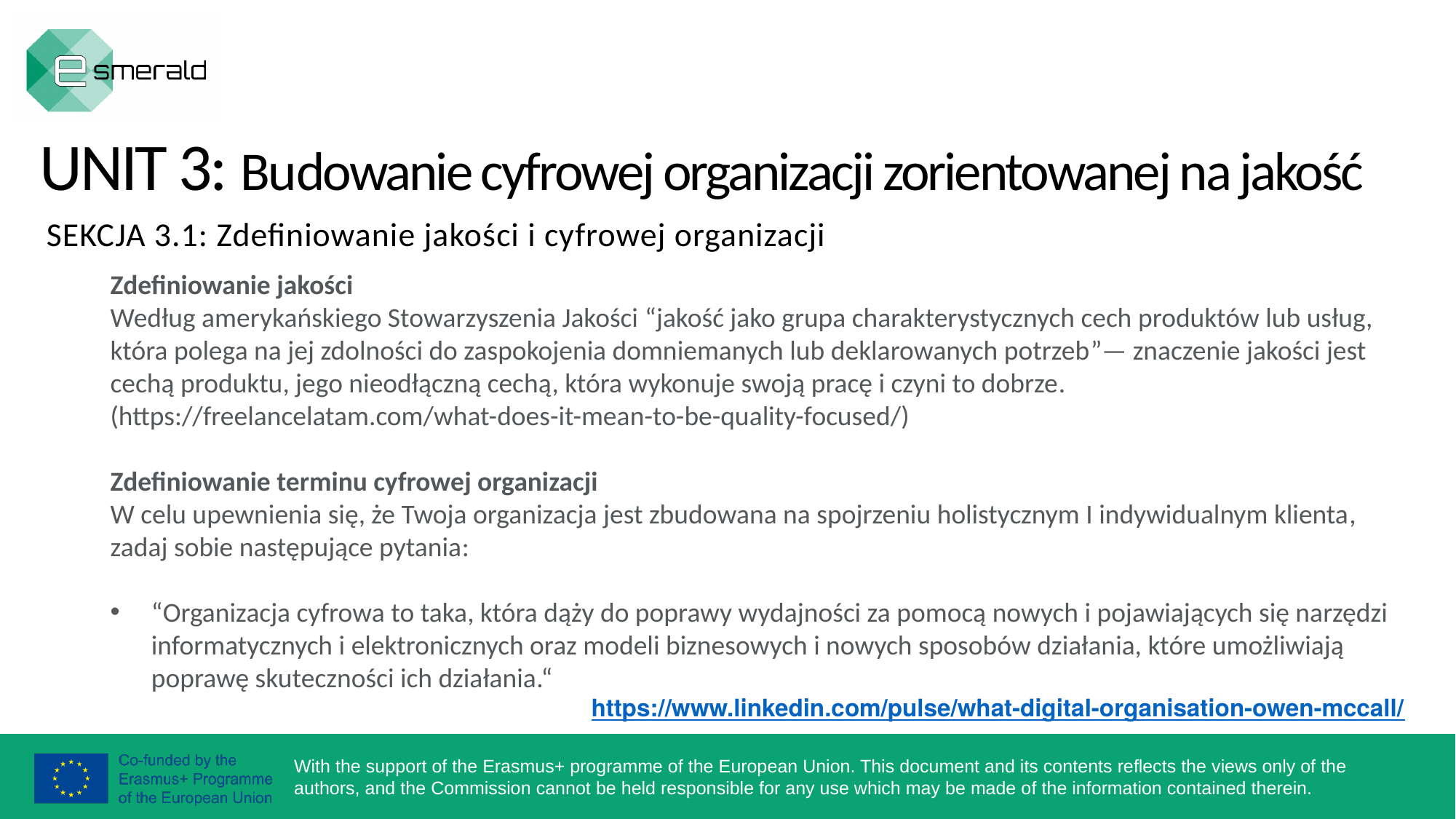

UNIT 3: Budowanie cyfrowej organizacji zorientowanej na jakość
SEKCJA 3.1: Zdefiniowanie jakości i cyfrowej organizacji
Zdefiniowanie jakości
Według amerykańskiego Stowarzyszenia Jakości “jakość jako grupa charakterystycznych cech produktów lub usług, która polega na jej zdolności do zaspokojenia domniemanych lub deklarowanych potrzeb”— znaczenie jakości jest cechą produktu, jego nieodłączną cechą, która wykonuje swoją pracę i czyni to dobrze. (https://freelancelatam.com/what-does-it-mean-to-be-quality-focused/)

Zdefiniowanie terminu cyfrowej organizacji
W celu upewnienia się, że Twoja organizacja jest zbudowana na spojrzeniu holistycznym I indywidualnym klienta, zadaj sobie następujące pytania:

“Organizacja cyfrowa to taka, która dąży do poprawy wydajności za pomocą nowych i pojawiających się narzędzi informatycznych i elektronicznych oraz modeli biznesowych i nowych sposobów działania, które umożliwiają poprawę skuteczności ich działania.“
https://www.linkedin.com/pulse/what-digital-organisation-owen-mccall/